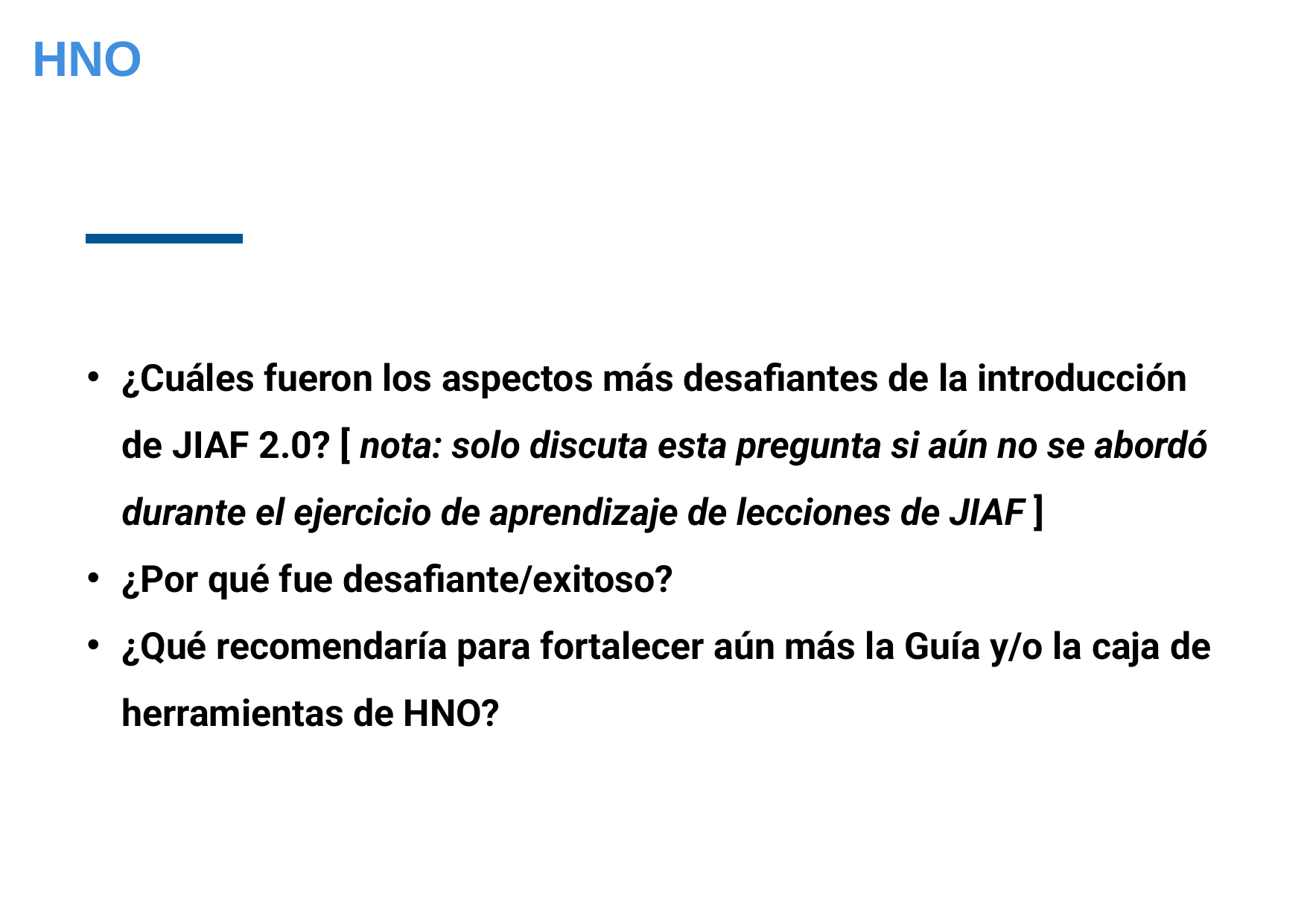

HNO
¿Cuáles fueron los aspectos más desafiantes de la introducción de JIAF 2.0? [ nota: solo discuta esta pregunta si aún no se abordó durante el ejercicio de aprendizaje de lecciones de JIAF ]
¿Por qué fue desafiante/exitoso?
¿Qué recomendaría para fortalecer aún más la Guía y/o la caja de herramientas de HNO?